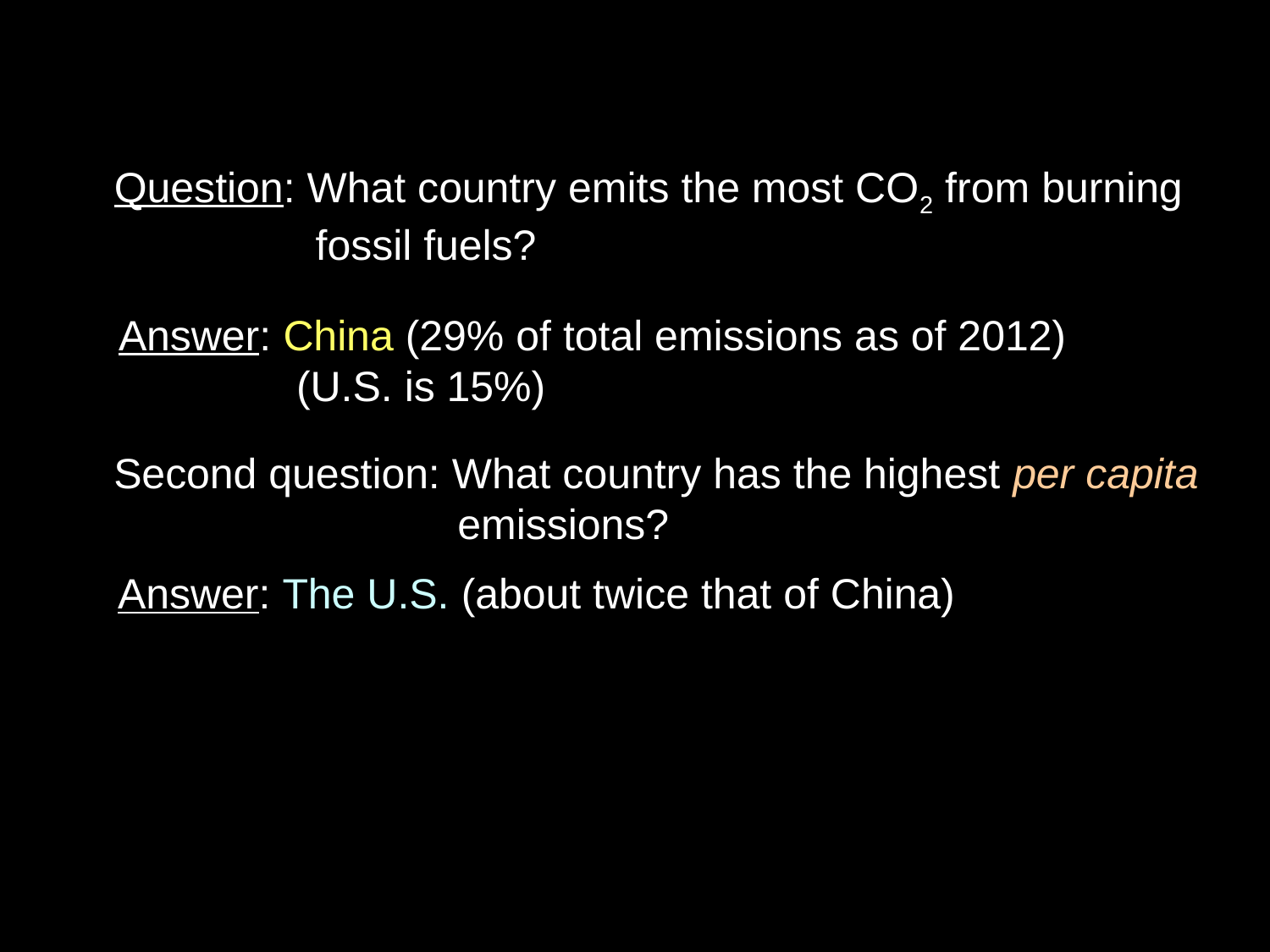

Question: What country emits the most CO2 from burning
                 fossil fuels?
Answer: China (29% of total emissions as of 2012)
               (U.S. is 15%)
Second question: What country has the highest per capita
                             emissions?
Answer: The U.S. (about twice that of China)